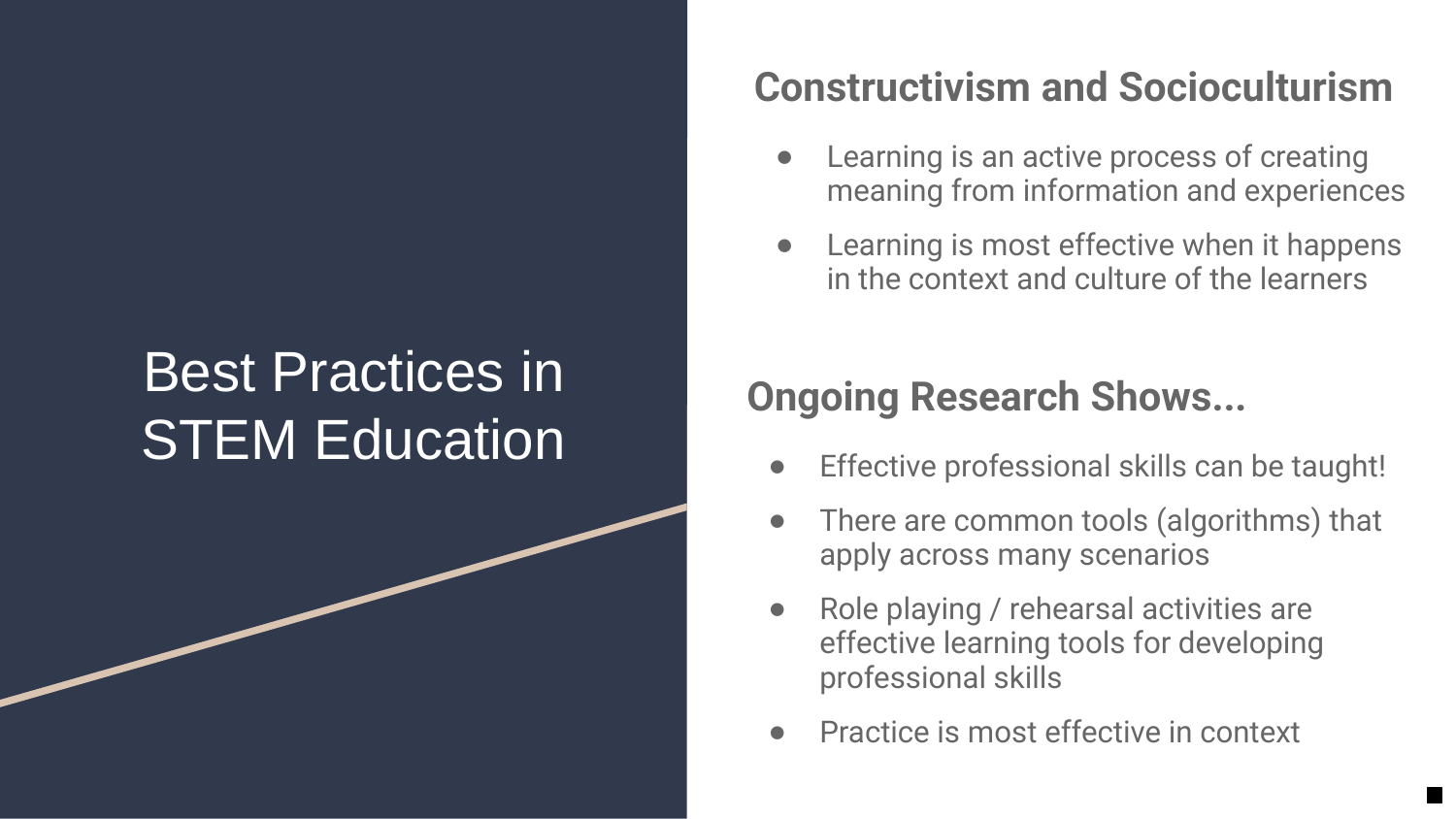

Constructivism and Socioculturism

Learning is an active process of creating meaning from information and experiences
Learning is most effective when it happens in the context and culture of the learners

# Best Practices in STEM Education
Ongoing Research Shows...

Effective professional skills can be taught!
There are common tools (algorithms) that apply across many scenarios
Role playing / rehearsal activities are effective learning tools for developing professional skills
Practice is most effective in context